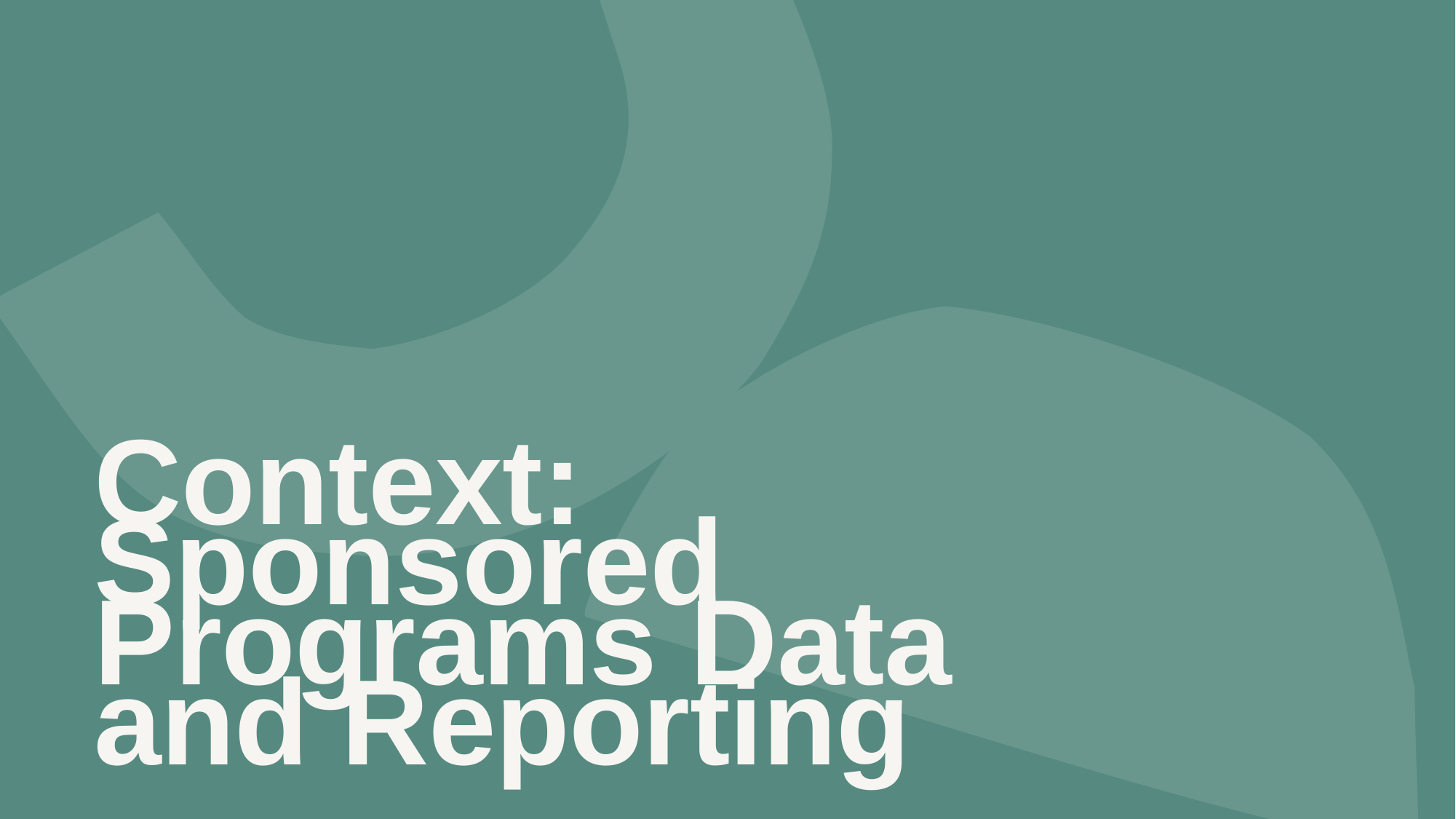

# Context: Sponsored Programs Data and Reporting